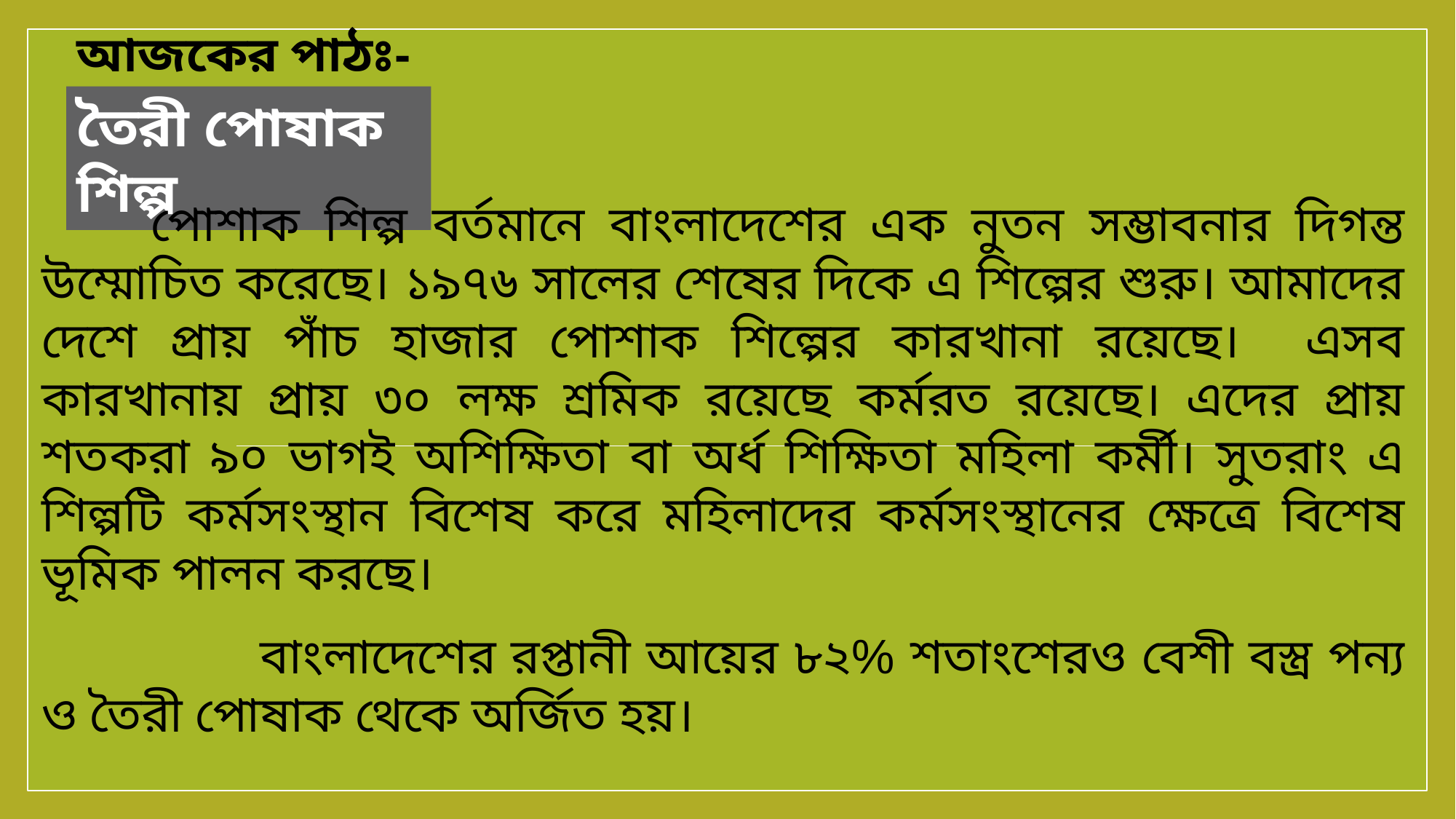

আজকের পাঠঃ-

তৈরী পোষাক শিল্প

	পোশাক শিল্প বর্তমানে বাংলাদেশের এক নুতন সম্ভাবনার দিগন্ত উম্মোচিত করেছে। ১৯৭৬ সালের শেষের দিকে এ শিল্পের শুরু। আমাদের দেশে প্রায় পাঁচ হাজার পোশাক শিল্পের কারখানা রয়েছে।  এসব কারখানায় প্রায় ৩০ লক্ষ শ্রমিক রয়েছে কর্মরত রয়েছে। এদের প্রায় শতকরা ৯০ ভাগই অশিক্ষিতা বা অর্ধ শিক্ষিতা মহিলা কর্মী। সুতরাং এ শিল্পটি কর্মসংস্থান বিশেষ করে মহিলাদের কর্মসংস্থানের ক্ষেত্রে বিশেষ ভূমিক পালন করছে।

		বাংলাদেশের রপ্তানী আয়ের ৮২% শতাংশেরও বেশী বস্ত্র পন্য ও তৈরী পোষাক থেকে অর্জিত হয়।